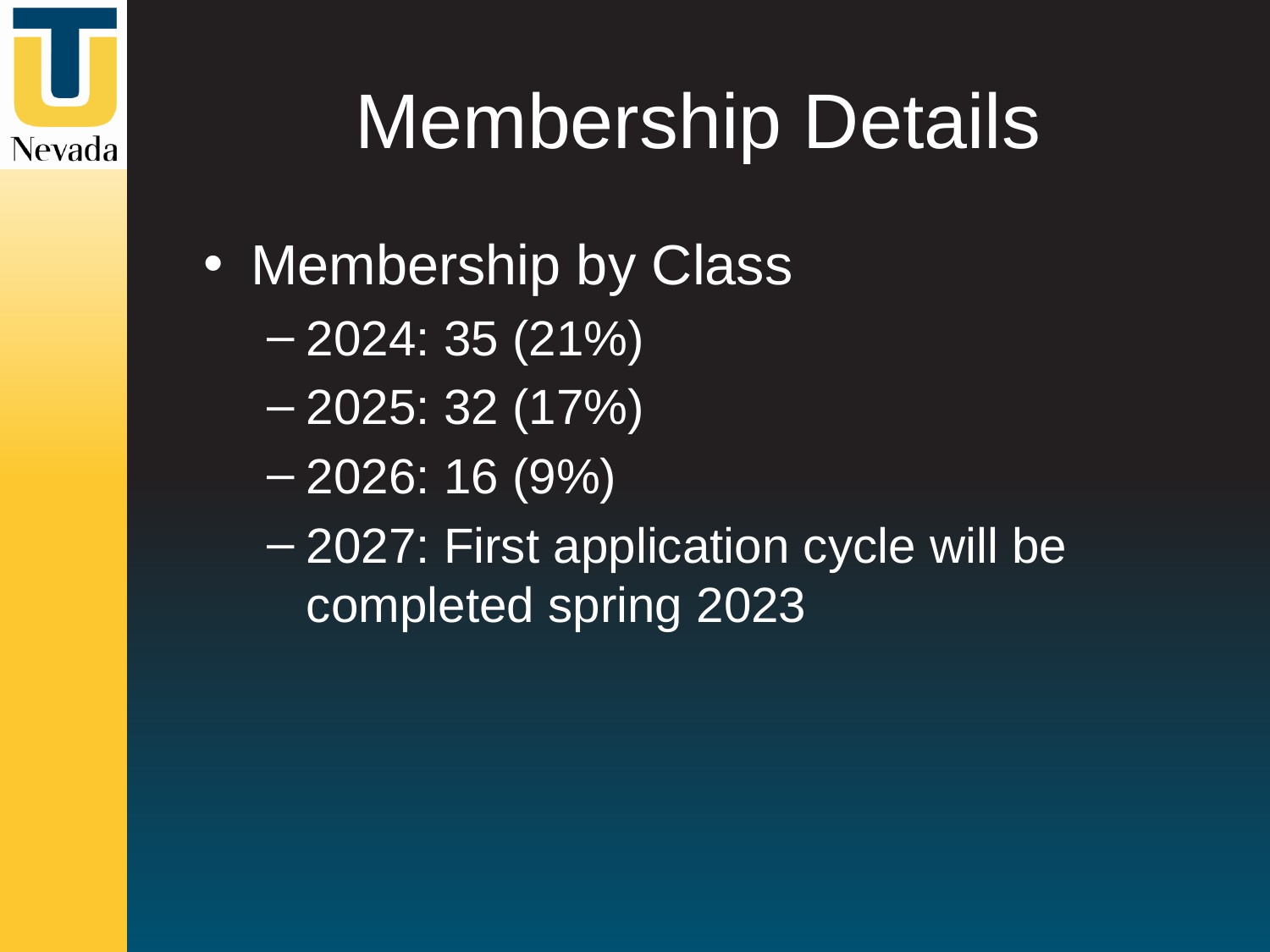

# Membership Details
Membership by Class
2024: 35 (21%)
2025: 32 (17%)
2026: 16 (9%)
2027: First application cycle will be completed spring 2023